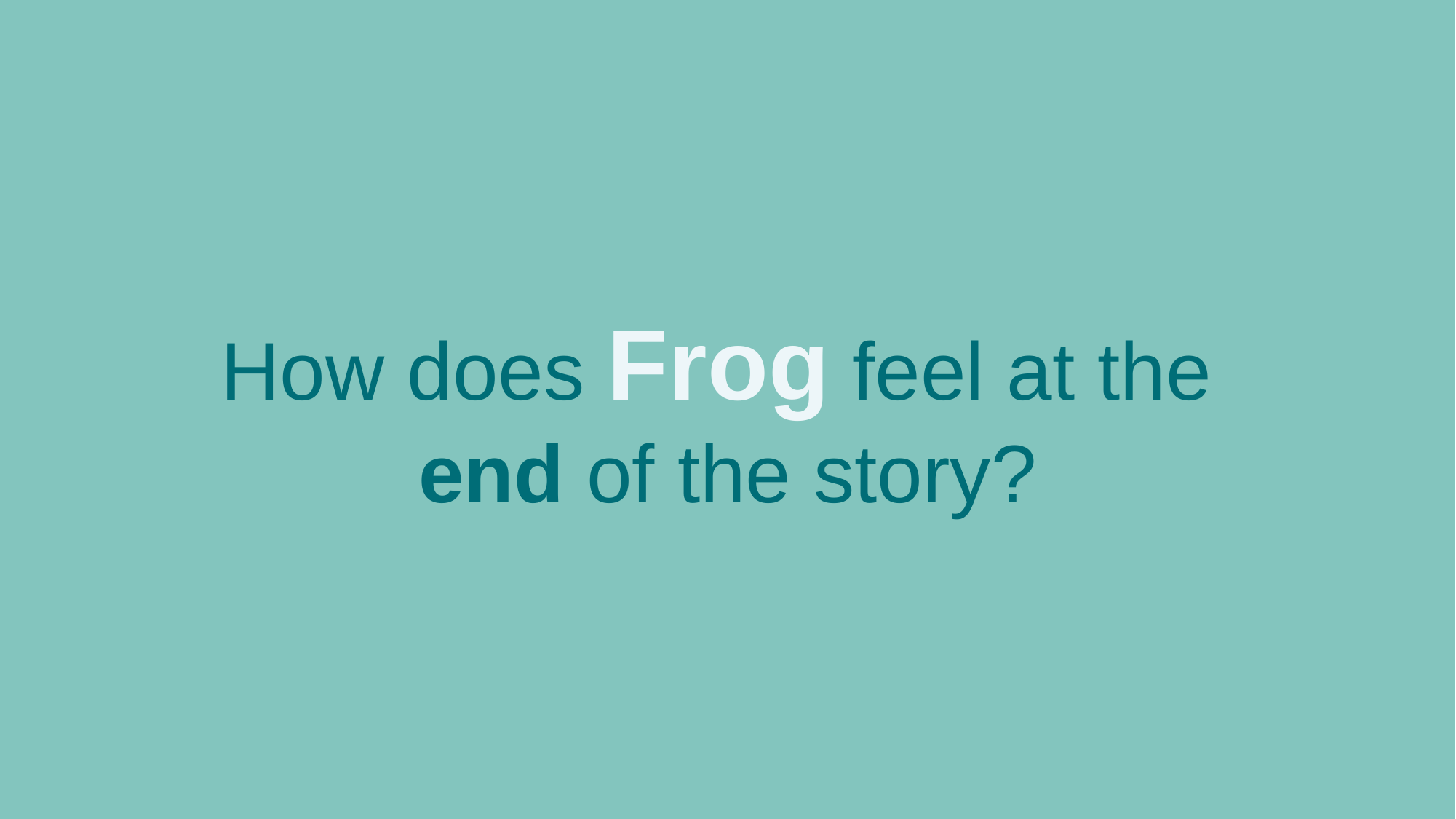

How does Frog feel at the
end of the story?